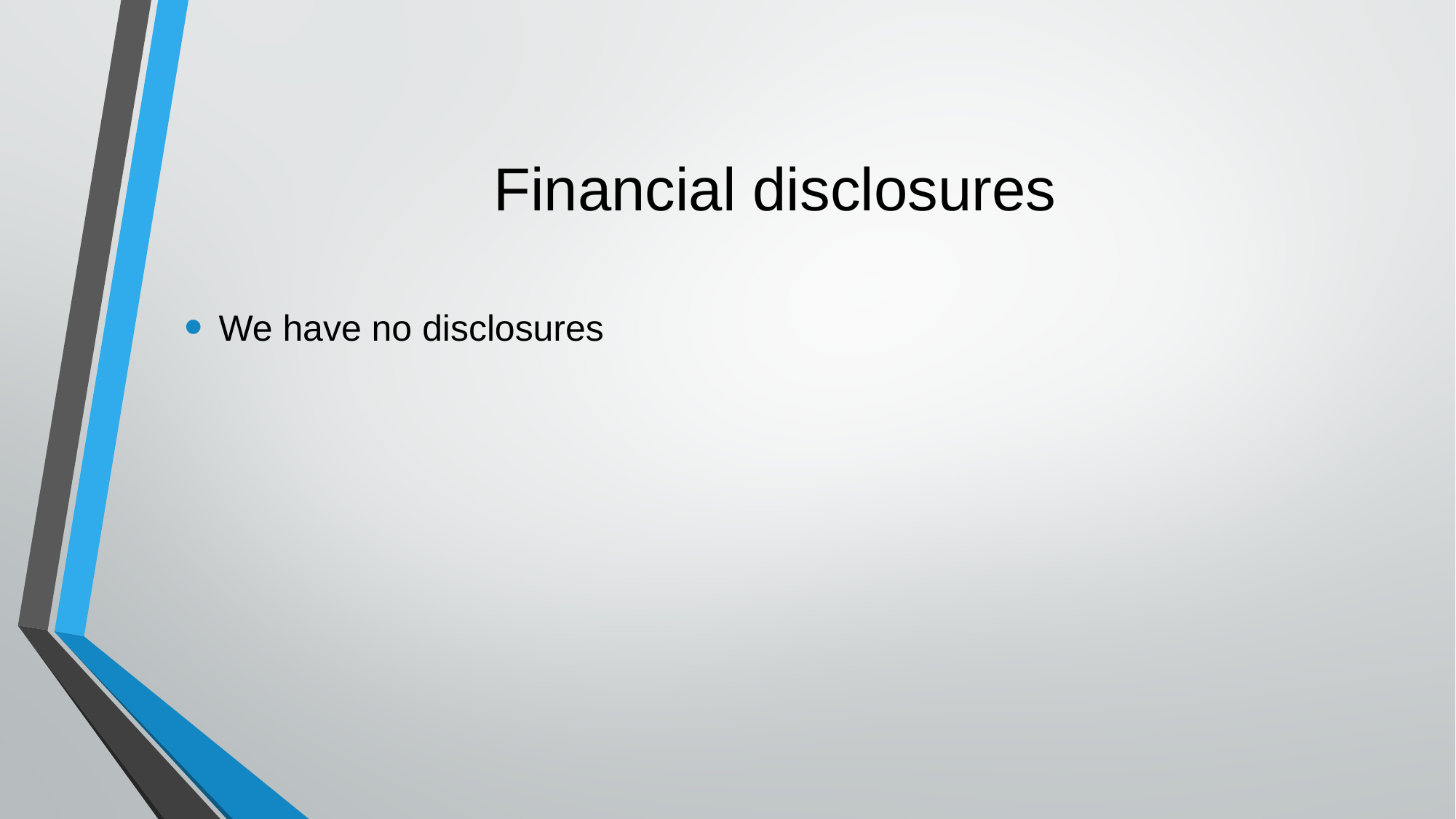

# Financial disclosures
We have no disclosures